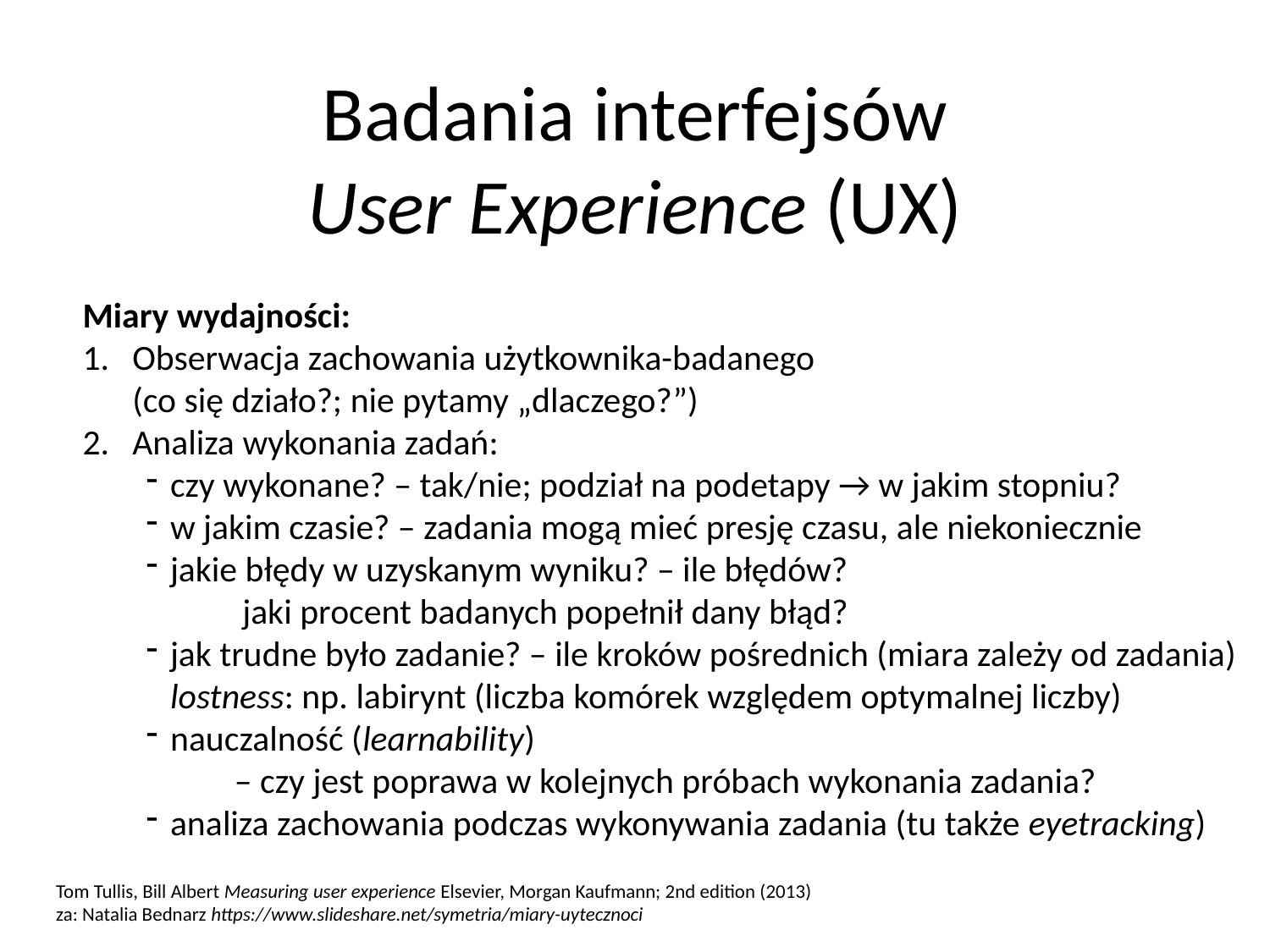

# Badania interfejsów User Experience (UX)
Miary wydajności:
Obserwacja zachowania użytkownika-badanego
(co się działo?; nie pytamy „dlaczego?”)
Analiza wykonania zadań:
czy wykonane? – tak/nie; podział na podetapy → w jakim stopniu?
w jakim czasie? – zadania mogą mieć presję czasu, ale niekoniecznie
jakie błędy w uzyskanym wyniku? – ile błędów?
         jaki procent badanych popełnił dany błąd?
jak trudne było zadanie? – ile kroków pośrednich (miara zależy od zadania)
lostness: np. labirynt (liczba komórek względem optymalnej liczby)
nauczalność (learnability)
        – czy jest poprawa w kolejnych próbach wykonania zadania?
analiza zachowania podczas wykonywania zadania (tu także eyetracking)
Tom Tullis, Bill Albert Measuring user experience Elsevier, Morgan Kaufmann; 2nd edition (2013)
za: Natalia Bednarz https://www.slideshare.net/symetria/miary-uytecznoci